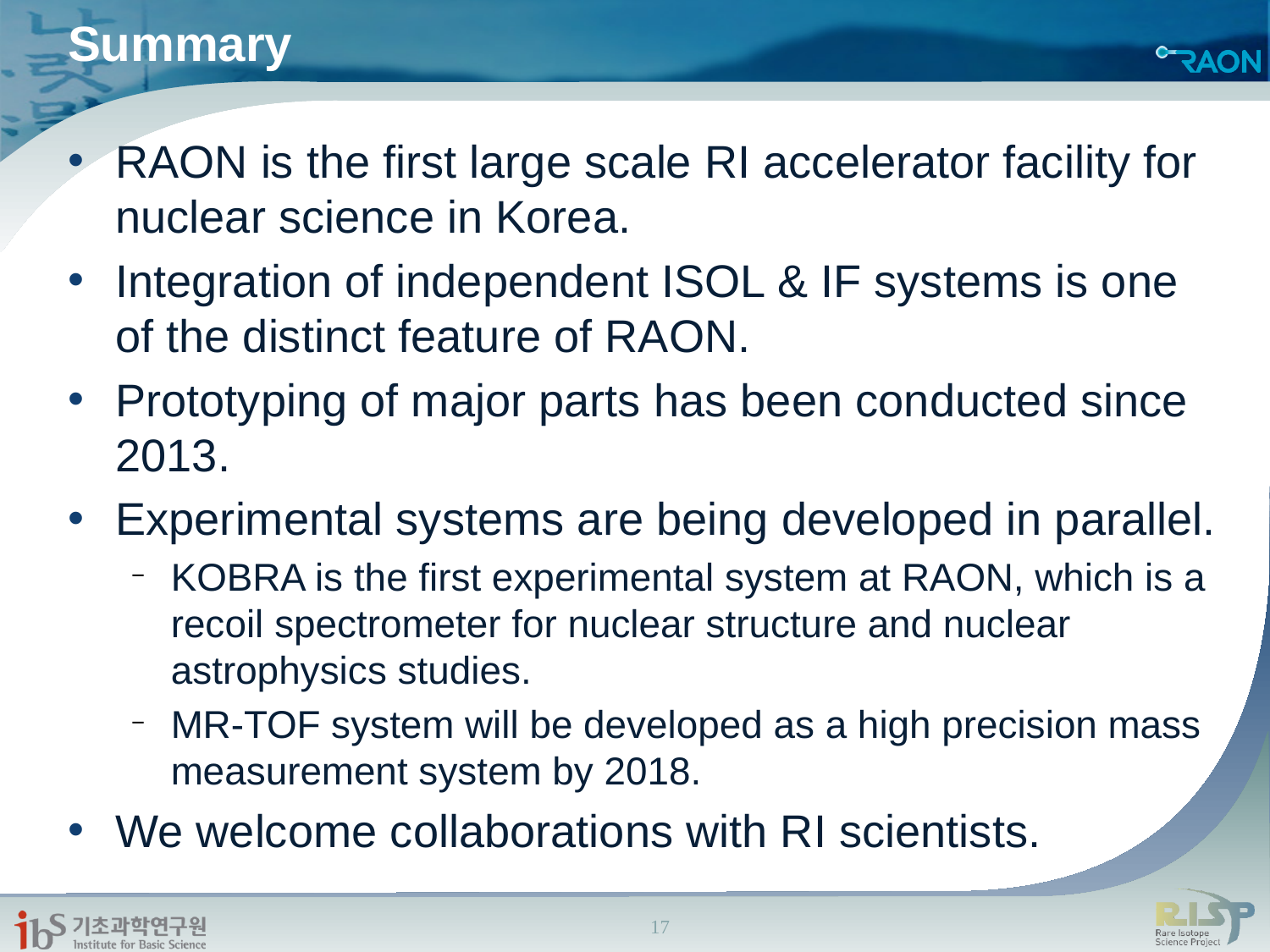

# Summary
RAON is the first large scale RI accelerator facility for nuclear science in Korea.
Integration of independent ISOL & IF systems is one of the distinct feature of RAON.
Prototyping of major parts has been conducted since 2013.
Experimental systems are being developed in parallel.
KOBRA is the first experimental system at RAON, which is a recoil spectrometer for nuclear structure and nuclear astrophysics studies.
MR-TOF system will be developed as a high precision mass measurement system by 2018.
We welcome collaborations with RI scientists.

17